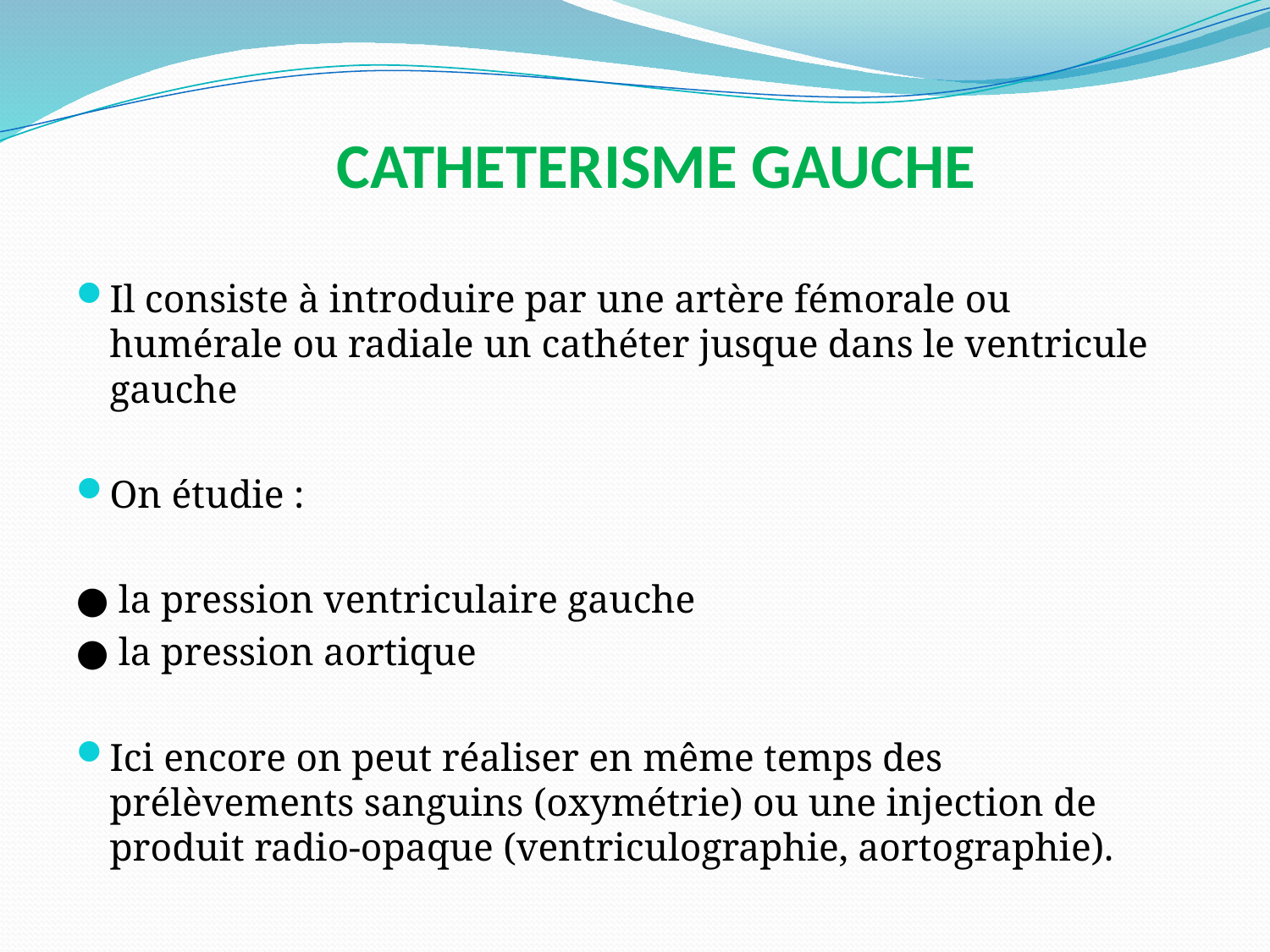

CATHETERISME GAUCHE
Il consiste à introduire par une artère fémorale ou humérale ou radiale un cathéter jusque dans le ventricule gauche

On étudie :

● la pression ventriculaire gauche
● la pression aortique

Ici encore on peut réaliser en même temps des prélèvements sanguins (oxymétrie) ou une injection de produit radio-opaque (ventriculographie, aortographie).